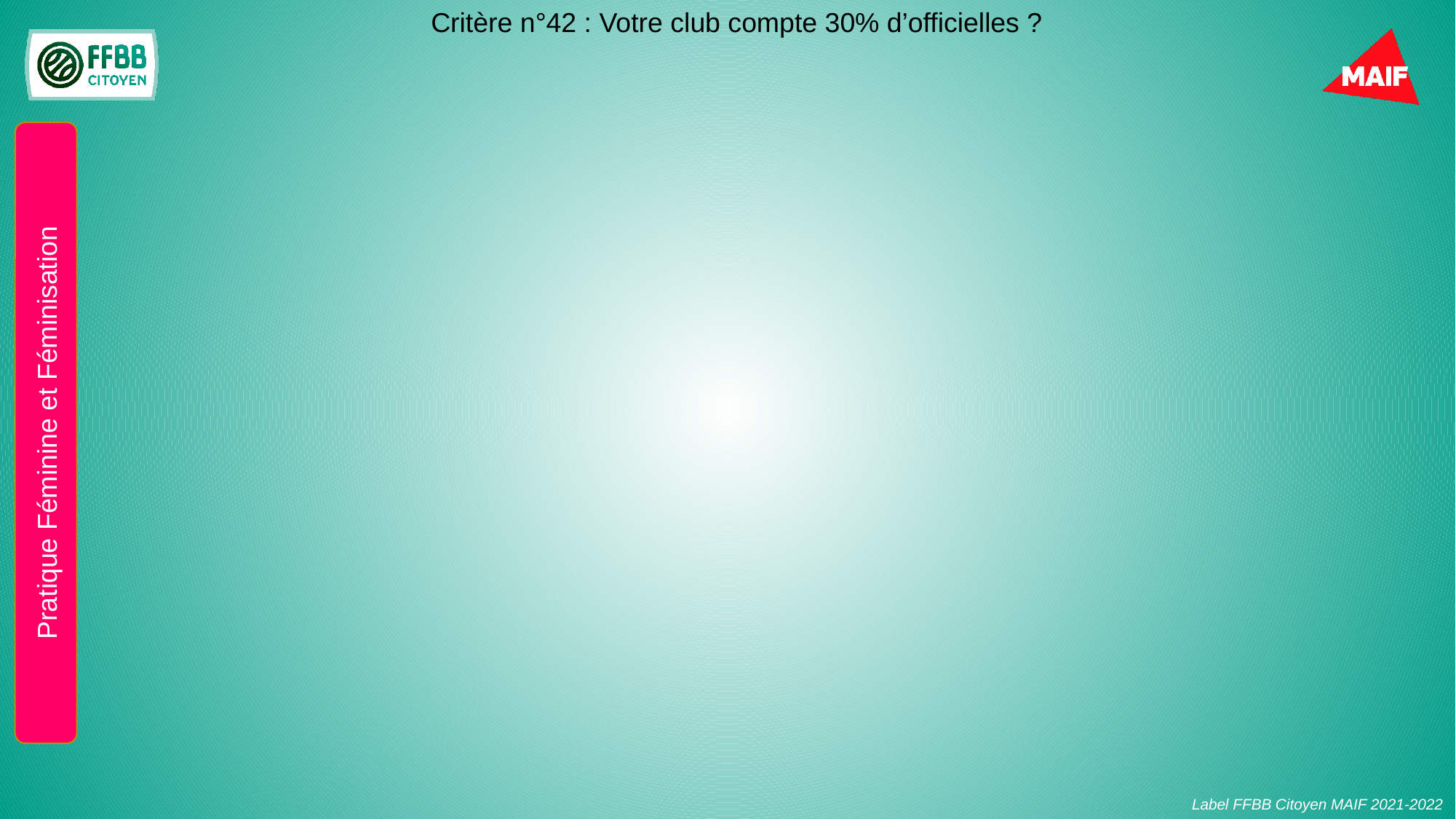

Critère n°42 : Votre club compte 30% d’officielles ?
Pratique Féminine et Féminisation